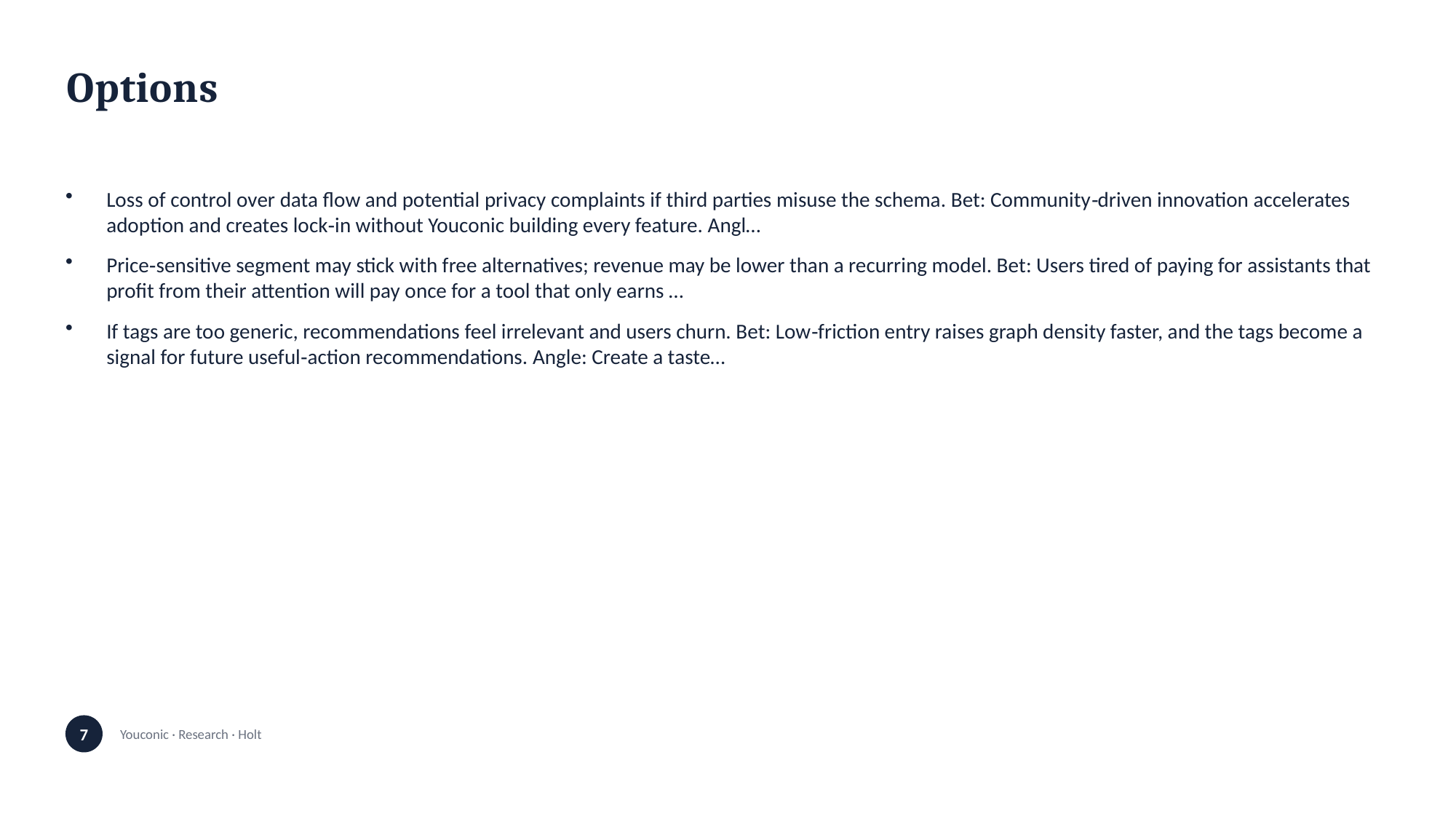

Options
Loss of control over data flow and potential privacy complaints if third parties misuse the schema. Bet: Community‑driven innovation accelerates adoption and creates lock‑in without Youconic building every feature. Angl…
Price‑sensitive segment may stick with free alternatives; revenue may be lower than a recurring model. Bet: Users tired of paying for assistants that profit from their attention will pay once for a tool that only earns …
If tags are too generic, recommendations feel irrelevant and users churn. Bet: Low‑friction entry raises graph density faster, and the tags become a signal for future useful‑action recommendations. Angle: Create a taste…

7
Youconic · Research · Holt